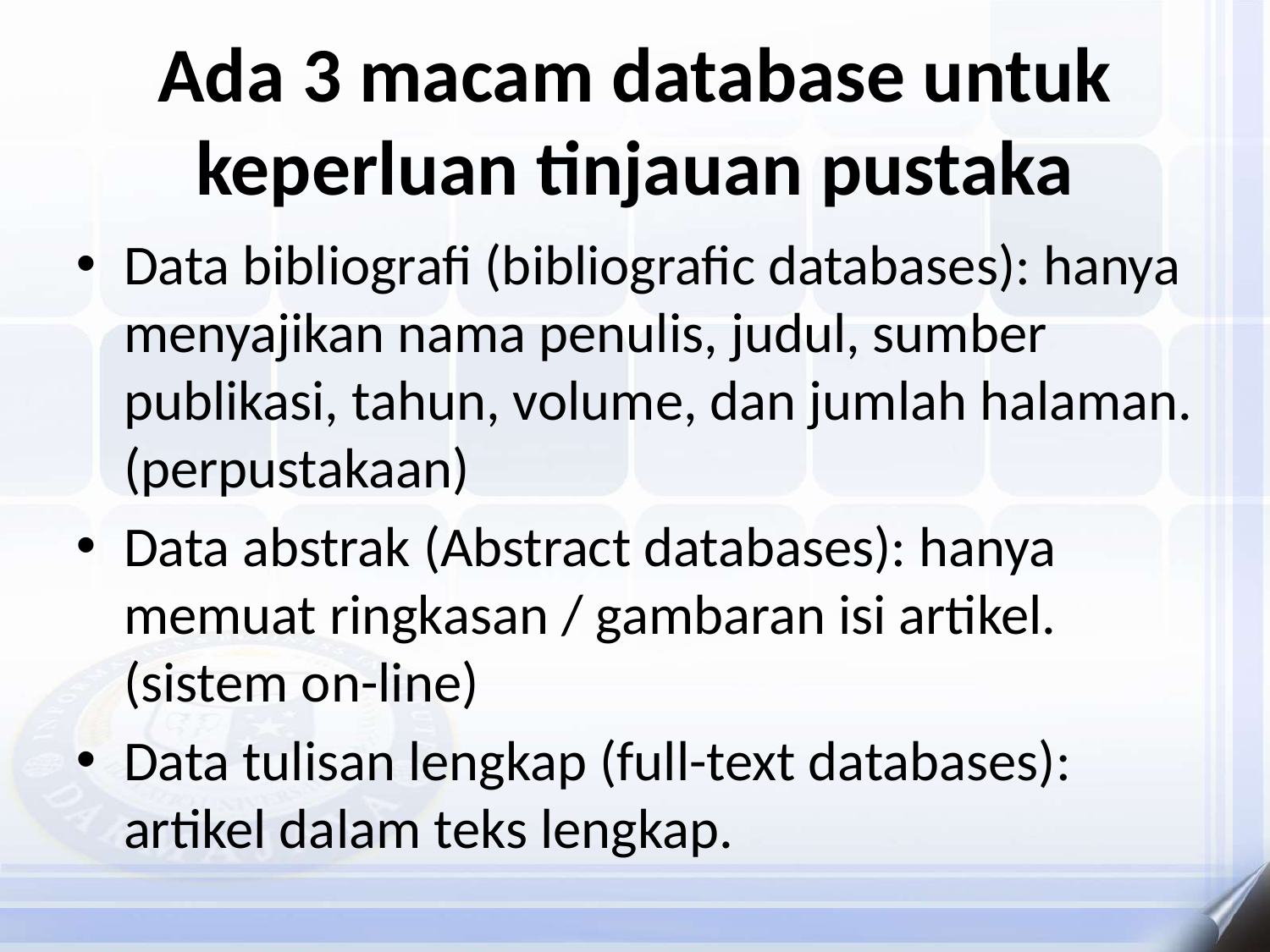

# Ada 3 macam database untuk keperluan tinjauan pustaka
Data bibliografi (bibliografic databases): hanya menyajikan nama penulis, judul, sumber publikasi, tahun, volume, dan jumlah halaman. (perpustakaan)
Data abstrak (Abstract databases): hanya memuat ringkasan / gambaran isi artikel. (sistem on-line)
Data tulisan lengkap (full-text databases): artikel dalam teks lengkap.